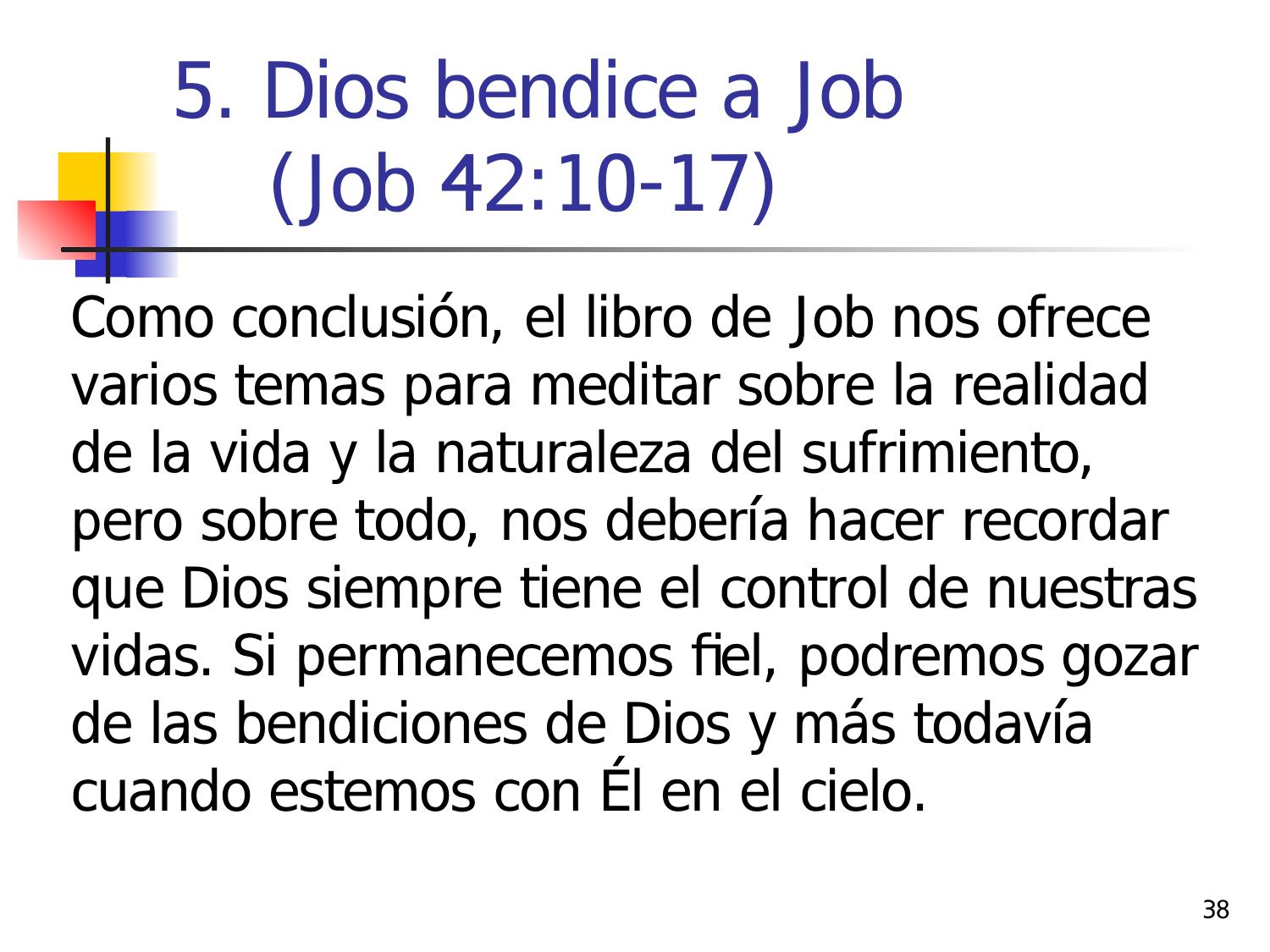

# 5. Dios bendice a Job (Job 42:10-17)
Como conclusión, el libro de Job nos ofrece varios temas para meditar sobre la realidad de la vida y la naturaleza del sufrimiento, pero sobre todo, nos debería hacer recordar que Dios siempre tiene el control de nuestras vidas. Si permanecemos fiel, podremos gozar de las bendiciones de Dios y más todavía cuando estemos con Él en el cielo.
38